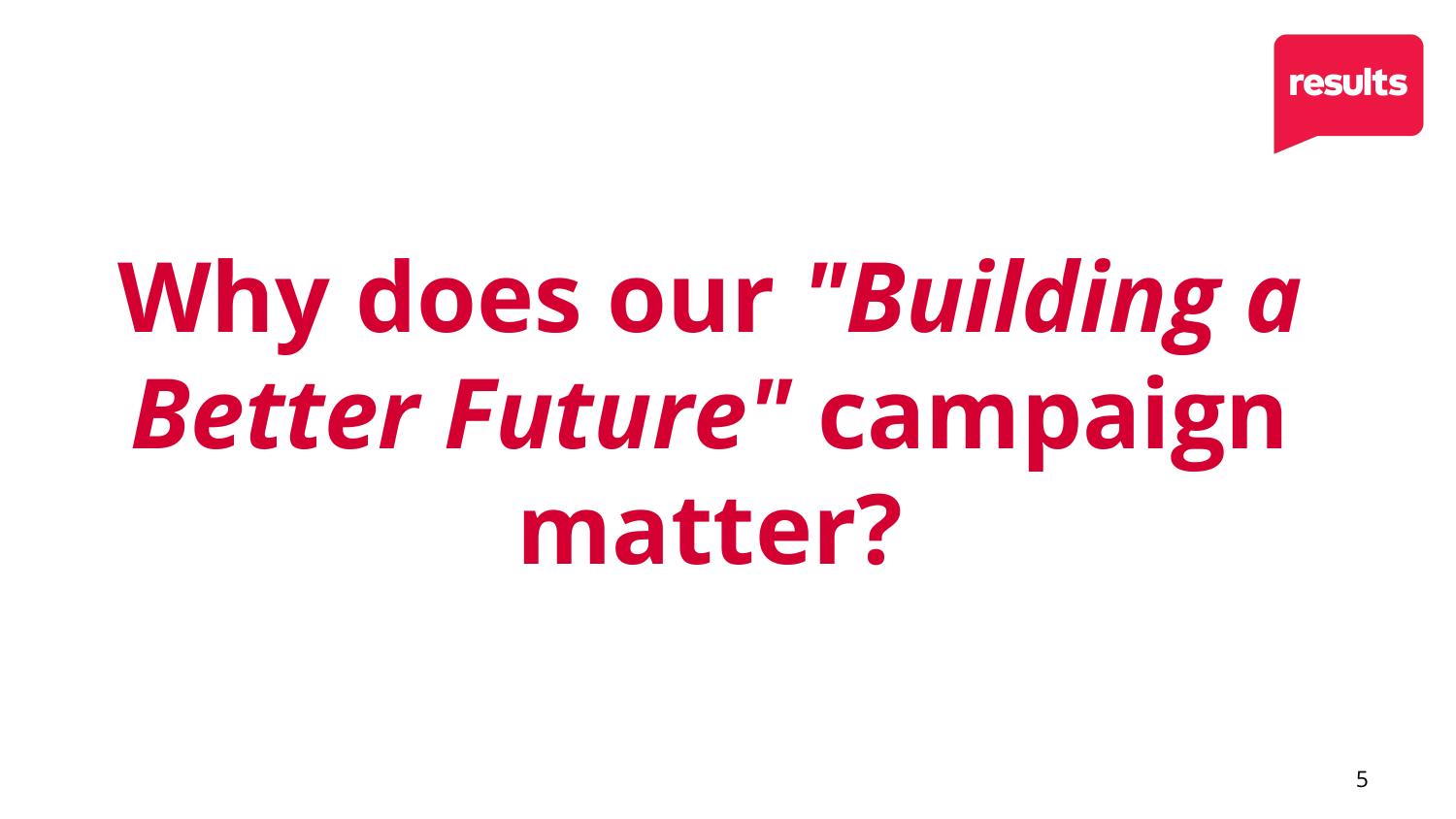

# Why does our "Building a Better Future" campaign matter?
5